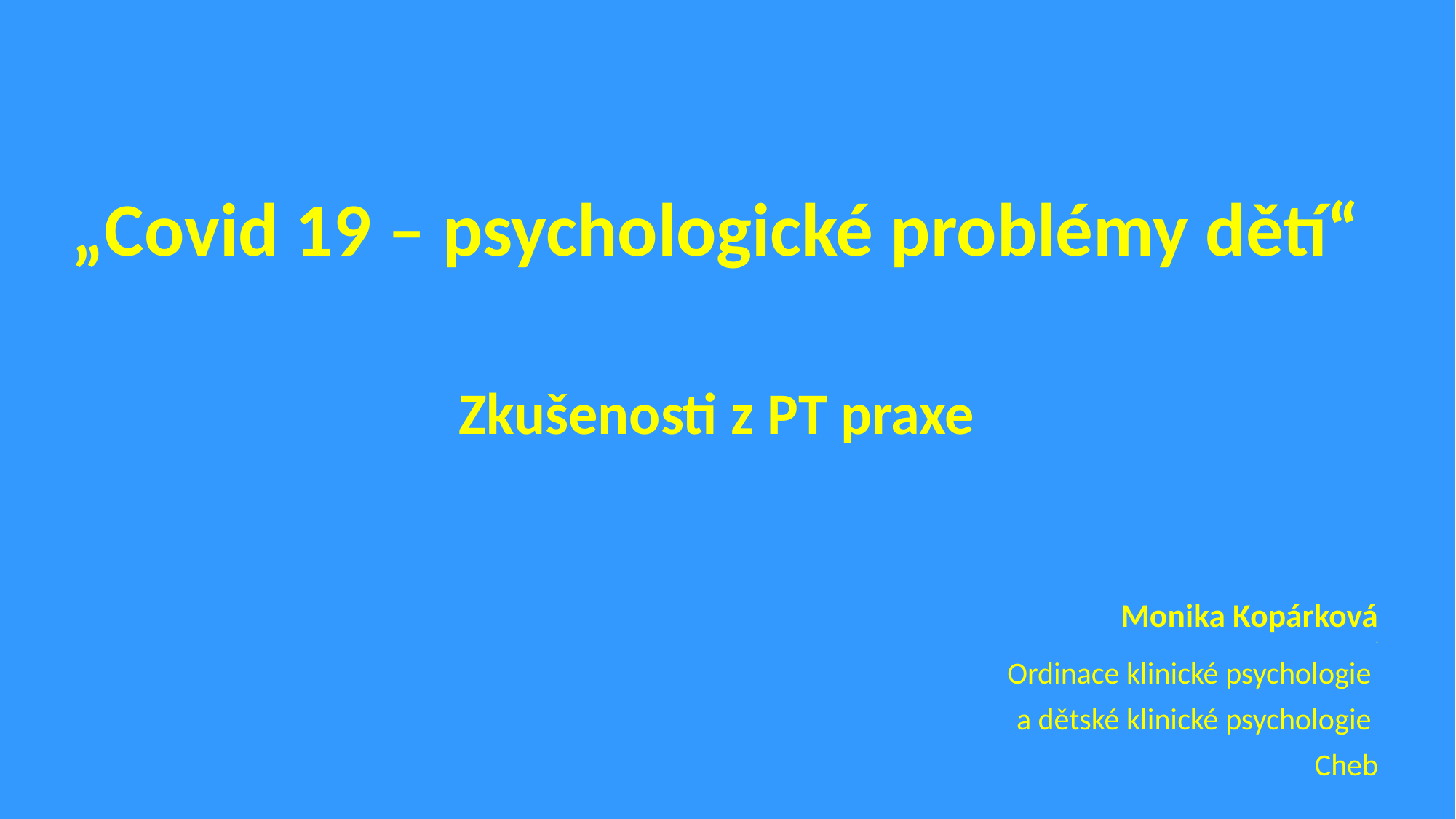

„Covid 19 – psychologické problémy dětí“
Zkušenosti z PT praxe

Monika Kopárková
.
Ordinace klinické psychologie
a dětské klinické psychologie
Cheb
#